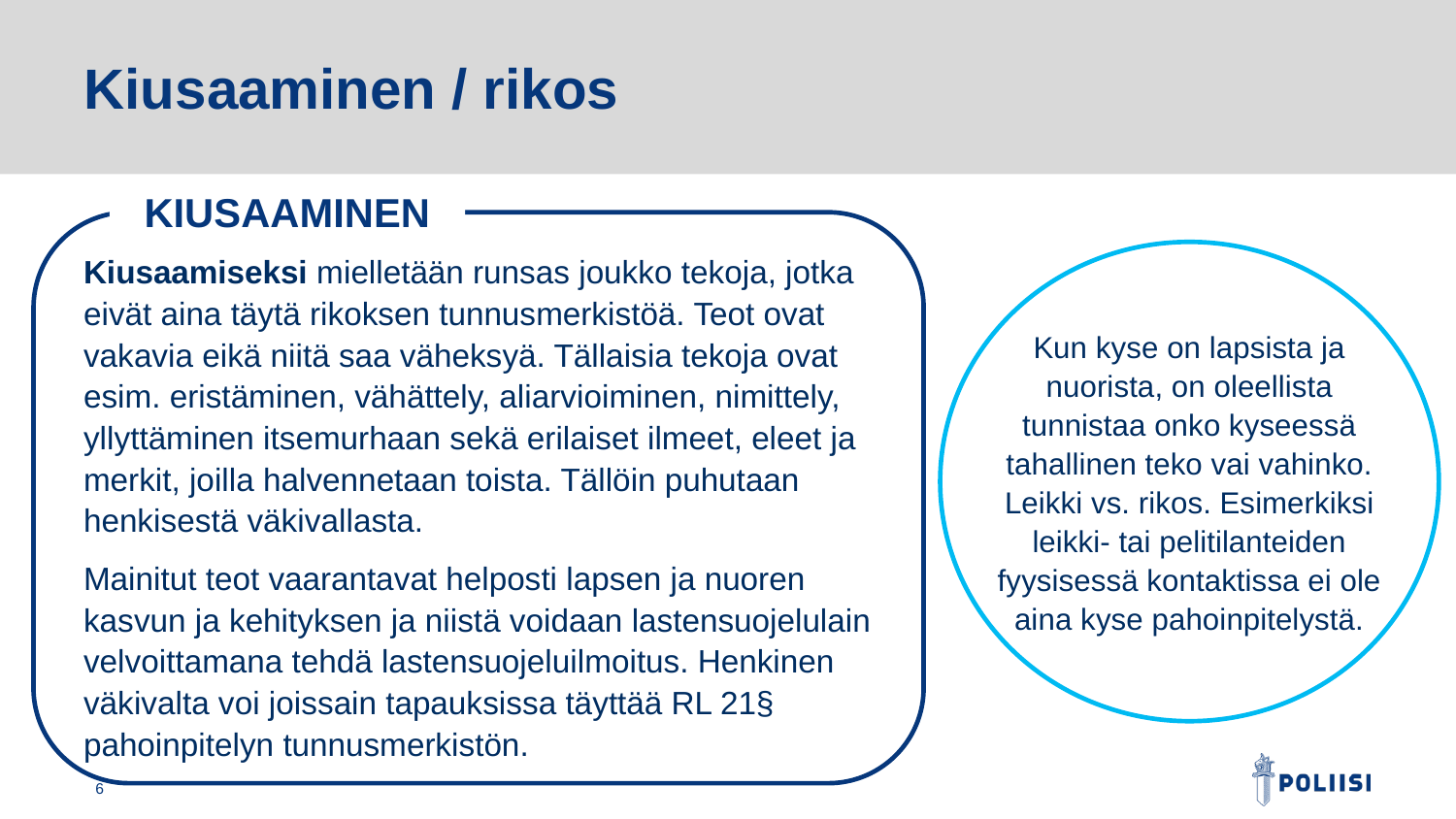

# Kiusaaminen / rikos
KIUSAAMINEN

Kiusaamiseksi mielletään runsas joukko tekoja, jotka eivät aina täytä rikoksen tunnusmerkistöä. Teot ovat vakavia eikä niitä saa väheksyä. Tällaisia tekoja ovat esim. eristäminen, vähättely, aliarvioiminen, nimittely, yllyttäminen itsemurhaan sekä erilaiset ilmeet, eleet ja merkit, joilla halvennetaan toista. Tällöin puhutaan henkisestä väkivallasta.
Mainitut teot vaarantavat helposti lapsen ja nuoren kasvun ja kehityksen ja niistä voidaan lastensuojelulain velvoittamana tehdä lastensuojeluilmoitus. Henkinen väkivalta voi joissain tapauksissa täyttää RL 21§ pahoinpitelyn tunnusmerkistön.

Kun kyse on lapsista ja nuorista, on oleellista tunnistaa onko kyseessä tahallinen teko vai vahinko. Leikki vs. rikos. Esimerkiksi leikki- tai pelitilanteiden fyysisessä kontaktissa ei ole aina kyse pahoinpitelystä.
6